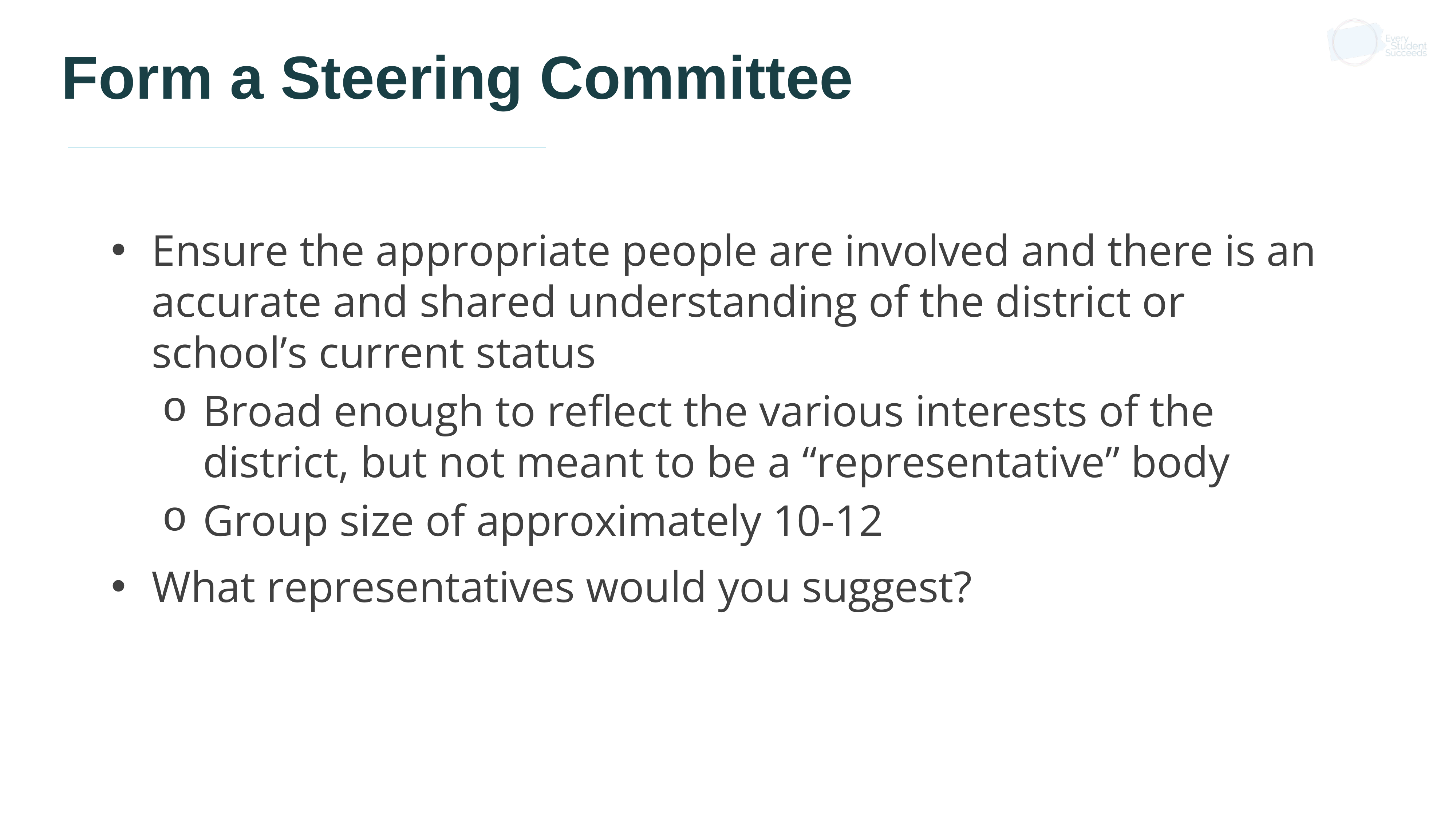

# Form a Steering Committee
Ensure the appropriate people are involved and there is an accurate and shared understanding of the district or school’s current status
Broad enough to reflect the various interests of the district, but not meant to be a “representative” body
Group size of approximately 10-12
What representatives would you suggest?